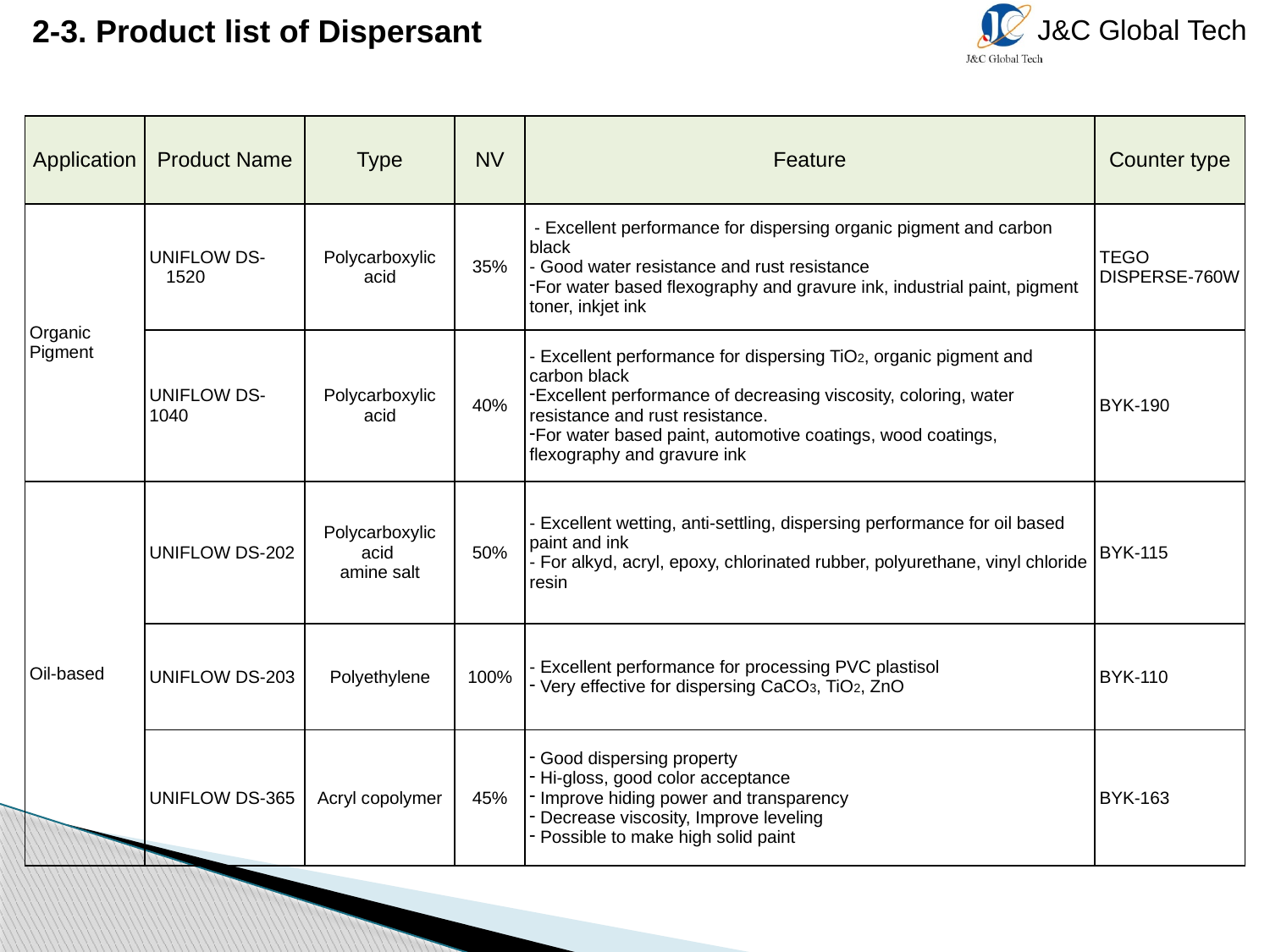

2-3. Product list of Dispersant
| Application | Product Name | Type | NV | Feature | Counter type |
| --- | --- | --- | --- | --- | --- |
| Organic Pigment | UNIFLOW DS-1520 | Polycarboxylic acid | 35% | - Excellent performance for dispersing organic pigment and carbon black - Good water resistance and rust resistance For water based flexography and gravure ink, industrial paint, pigment toner, inkjet ink | TEGO DISPERSE-760W |
|  | UNIFLOW DS-1040 | Polycarboxylic acid | 40% | - Excellent performance for dispersing TiO2, organic pigment and carbon black Excellent performance of decreasing viscosity, coloring, water resistance and rust resistance. For water based paint, automotive coatings, wood coatings, flexography and gravure ink | BYK-190 |
| Oil-based | UNIFLOW DS-202 | Polycarboxylic acid amine salt | 50% | - Excellent wetting, anti-settling, dispersing performance for oil based paint and ink - For alkyd, acryl, epoxy, chlorinated rubber, polyurethane, vinyl chloride resin | BYK-115 |
|  | UNIFLOW DS-203 | Polyethylene | 100% | - Excellent performance for processing PVC plastisol Very effective for dispersing CaCO3, TiO2, ZnO | BYK-110 |
|  | UNIFLOW DS-365 | Acryl copolymer | 45% | Good dispersing property Hi-gloss, good color acceptance Improve hiding power and transparency Decrease viscosity, Improve leveling Possible to make high solid paint | BYK-163 |